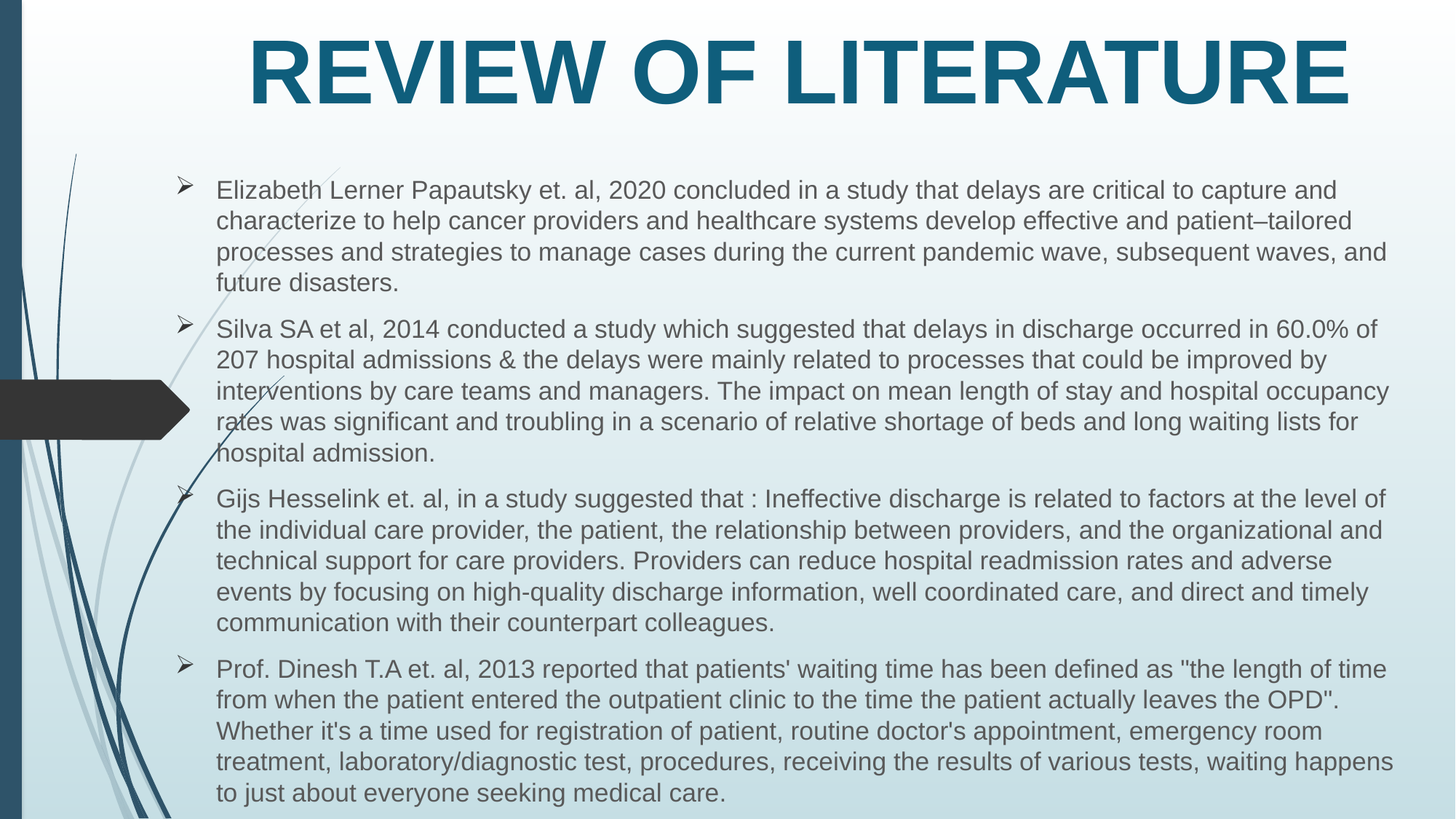

# REVIEW OF LITERATURE
Elizabeth Lerner Papautsky et. al, 2020 concluded in a study that delays are critical to capture and characterize to help cancer providers and healthcare systems develop effective and patient–tailored processes and strategies to manage cases during the current pandemic wave, subsequent waves, and future disasters.
Silva SA et al, 2014 conducted a study which suggested that delays in discharge occurred in 60.0% of 207 hospital admissions & the delays were mainly related to processes that could be improved by interventions by care teams and managers. The impact on mean length of stay and hospital occupancy rates was significant and troubling in a scenario of relative shortage of beds and long waiting lists for hospital admission.
Gijs Hesselink et. al, in a study suggested that : Ineffective discharge is related to factors at the level of the individual care provider, the patient, the relationship between providers, and the organizational and technical support for care providers. Providers can reduce hospital readmission rates and adverse events by focusing on high-quality discharge information, well coordinated care, and direct and timely communication with their counterpart colleagues.
Prof. Dinesh T.A et. al, 2013 reported that patients' waiting time has been defined as "the length of time from when the patient entered the outpatient clinic to the time the patient actually leaves the OPD". Whether it's a time used for registration of patient, routine doctor's appointment, emergency room treatment, laboratory/diagnostic test, procedures, receiving the results of various tests, waiting happens to just about everyone seeking medical care.
Mark R. Carey et. al, 2004 suggested that unnecessary inpatient-days may needlessly increase the exposure of patients to iatrogenic infections and other complications, as well as decrease economic efficiency.